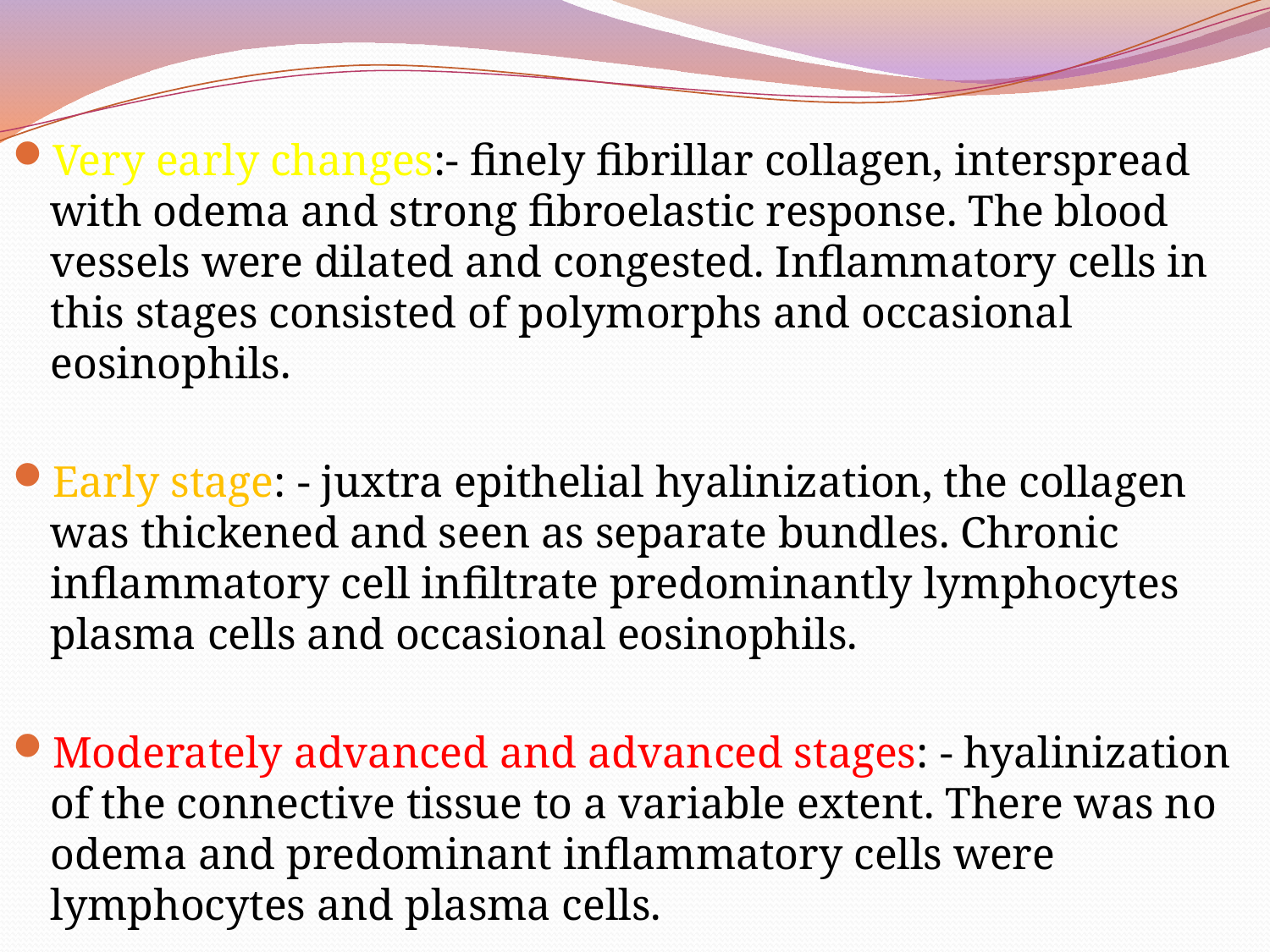

Very early changes:- finely fibrillar collagen, interspread with odema and strong fibroelastic response. The blood vessels were dilated and congested. Inflammatory cells in this stages consisted of polymorphs and occasional eosinophils.

Early stage: - juxtra epithelial hyalinization, the collagen was thickened and seen as separate bundles. Chronic inflammatory cell infiltrate predominantly lymphocytes plasma cells and occasional eosinophils.

Moderately advanced and advanced stages: - hyalinization of the connective tissue to a variable extent. There was no odema and predominant inflammatory cells were lymphocytes and plasma cells.